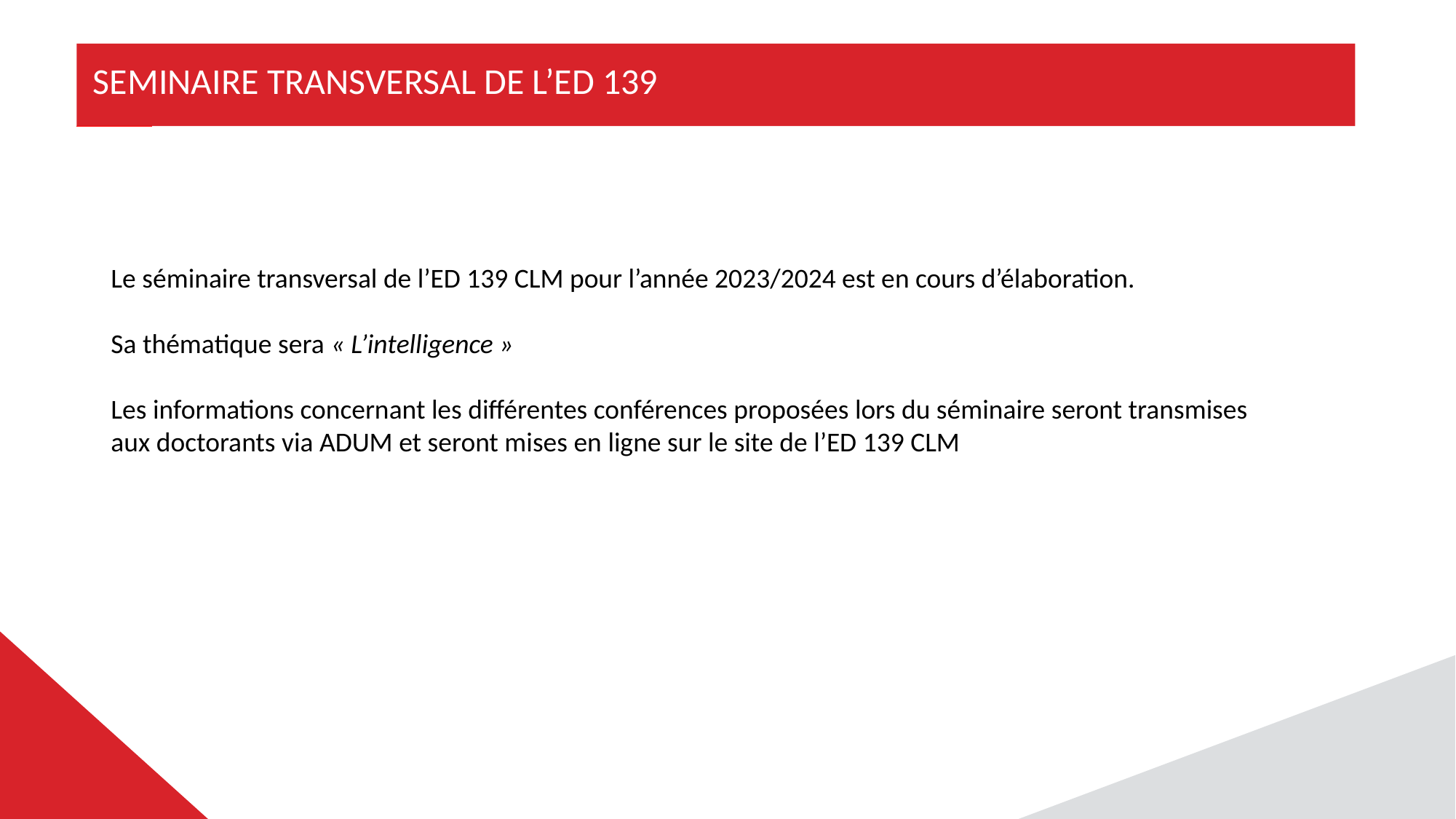

# SEMINAIRE TRANSVERSAL DE L’ED 139
Le séminaire transversal de l’ED 139 CLM pour l’année 2023/2024 est en cours d’élaboration.

Sa thématique sera « L’intelligence »

Les informations concernant les différentes conférences proposées lors du séminaire seront transmises aux doctorants via ADUM et seront mises en ligne sur le site de l’ED 139 CLM